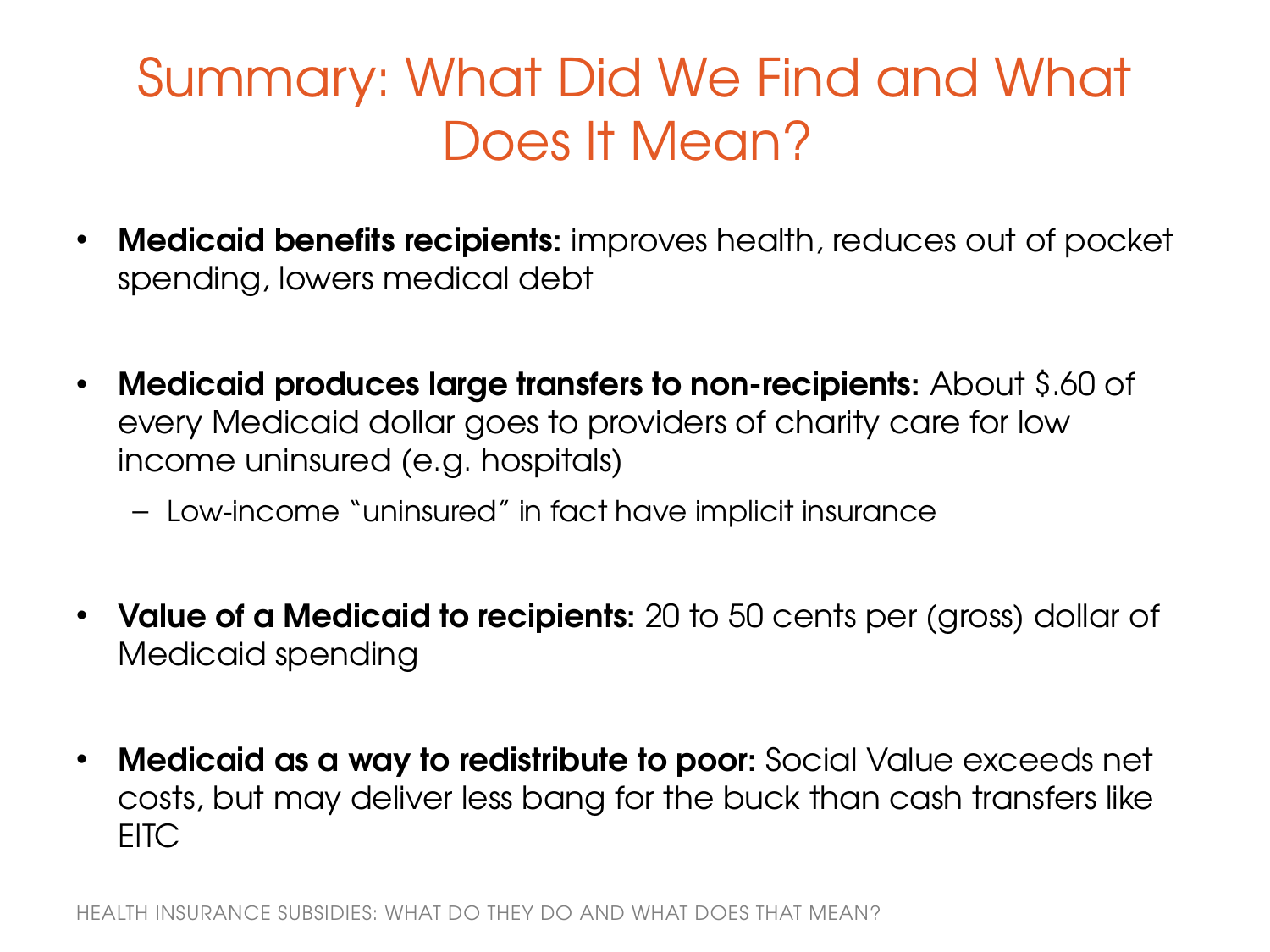

# Summary: What Did We Find and What Does It Mean?
Medicaid benefits recipients: improves health, reduces out of pocket spending, lowers medical debt

Medicaid produces large transfers to non-recipients: About $.60 of every Medicaid dollar goes to providers of charity care for low income uninsured (e.g. hospitals)
Low-income “uninsured” in fact have implicit insurance

Value of a Medicaid to recipients: 20 to 50 cents per (gross) dollar of Medicaid spending

Medicaid as a way to redistribute to poor: Social Value exceeds net costs, but may deliver less bang for the buck than cash transfers like EITC

Health Insurance Subsidies: What Do They Do and What Does That Mean?